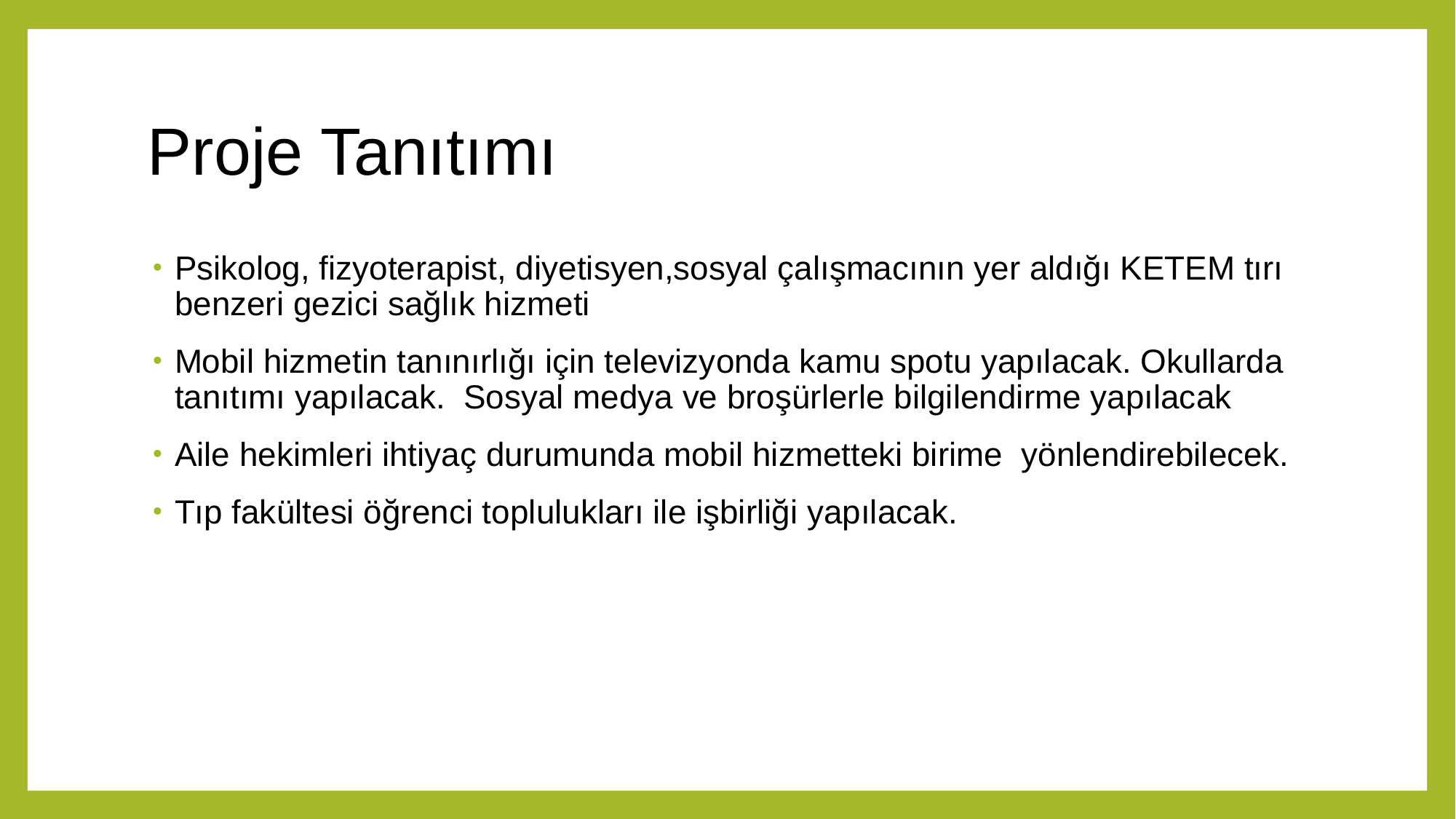

# Proje Tanıtımı
Psikolog, fizyoterapist, diyetisyen,sosyal çalışmacının yer aldığı KETEM tırı benzeri gezici sağlık hizmeti
Mobil hizmetin tanınırlığı için televizyonda kamu spotu yapılacak. Okullarda tanıtımı yapılacak.  Sosyal medya ve broşürlerle bilgilendirme yapılacak
Aile hekimleri ihtiyaç durumunda mobil hizmetteki birime  yönlendirebilecek.
Tıp fakültesi öğrenci toplulukları ile işbirliği yapılacak.